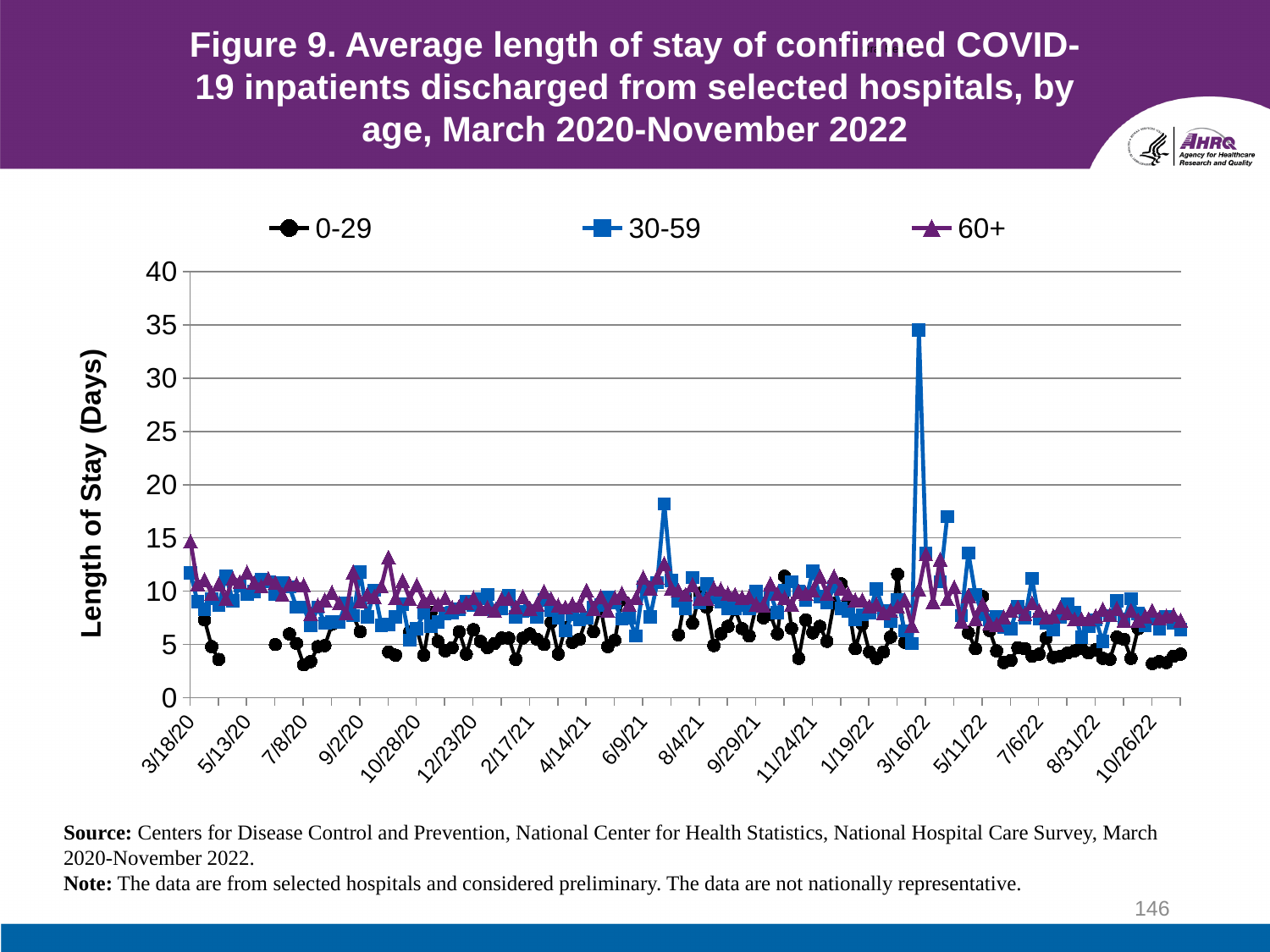

Oral Health
# Figure 9. Average length of stay of confirmed COVID-19 inpatients discharged from selected hospitals, by age, March 2020-November 2022

### Chart

| Category | 0-29 | 30-59 | 60+ |
|---|---|---|---|
| 43908 | None | 11.7 | 14.7 |
| 43915 | None | 9.0 | 10.7 |
| 43922 | 7.3 | 8.3 | 11.1 |
| 43929 | 4.8 | 9.3 | 9.8 |
| 43936 | 3.6 | 8.7 | 10.7 |
| 43943 | None | 11.4 | 9.3 |
| 43950 | None | 9.1 | 11.2 |
| 43957 | None | 10.5 | 10.9 |
| 43964 | None | 9.7 | 11.8 |
| 43971 | None | 10.0 | 10.8 |
| 43978 | None | 11.1 | 10.5 |
| 43985 | None | 10.9 | 11.2 |
| 43992 | 5.0 | 9.7 | 10.8 |
| 43999 | None | 10.8 | 9.7 |
| 44006 | 6.0 | 10.4 | 10.7 |
| 44013 | 5.1 | 8.5 | 10.7 |
| 44020 | 3.1 | 8.5 | 10.6 |
| 44027 | 3.4 | 6.8 | 7.9 |
| 44034 | 4.8 | 8.5 | 8.7 |
| 44041 | 4.9 | 7.0 | 9.2 |
| 44048 | 6.9 | 7.1 | 9.9 |
| 44055 | None | 7.1 | 8.9 |
| 44062 | None | 8.9 | 8.0 |
| 44069 | 7.7 | 7.7 | 11.8 |
| 44076 | 6.2 | 11.8 | 9.1 |
| 44083 | None | 7.6 | 9.7 |
| 44090 | None | 10.1 | 9.5 |
| 44097 | None | 6.8 | 10.5 |
| 44104 | 4.3 | 6.9 | 13.2 |
| 44111 | 4.0 | 7.6 | 9.4 |
| 44118 | None | 8.8 | 11.0 |
| 44125 | 6.2 | 5.4 | 9.3 |
| 44132 | 6.5 | 6.5 | 10.6 |
| 44139 | 4.0 | 8.0 | 9.1 |
| 44146 | 8.0 | 6.7 | 9.4 |
| 44153 | 5.3 | 7.1 | 8.8 |
| 44160 | 4.4 | 7.9 | 9.4 |
| 44167 | 4.7 | 8.0 | 8.5 |
| 44174 | 6.2 | 8.3 | 8.6 |
| 44181 | 4.1 | 9.0 | 8.9 |
| 44188 | 6.4 | 8.7 | 9.4 |
| 44195 | 5.3 | 9.3 | 8.4 |
| 44202 | 4.7 | 9.7 | 8.5 |
| 44209 | 5.1 | 8.2 | 8.2 |
| 44216 | 5.6 | 8.4 | 9.3 |
| 44223 | 5.6 | 9.6 | 9.3 |
| 44230 | 3.6 | 7.6 | 8.5 |
| 44237 | 5.6 | 8.1 | 9.5 |
| 44244 | 6.0 | 8.2 | 8.4 |
| 44251 | 5.5 | 7.6 | 8.8 |
| 44258 | 5.0 | 9.2 | 10.0 |
| 44265 | 7.1 | 8.2 | 9.3 |
| 44272 | 4.1 | 7.5 | 8.7 |
| 44279 | 6.6 | 6.3 | 8.5 |
| 44286 | 5.2 | 7.8 | 8.8 |
| 44293 | 5.5 | 7.3 | 8.7 |
| 44300 | 7.5 | 7.5 | 10.1 |
| 44307 | 6.2 | 8.5 | 8.4 |
| 44314 | 8.4 | 8.7 | 9.5 |
| 44321 | 4.8 | 9.4 | 8.2 |
| 44328 | 5.4 | 8.9 | 9.4 |
| 44335 | 9.2 | 7.4 | 9.8 |
| 44342 | None | 7.5 | 8.8 |
| 44349 | None | 5.8 | 9.4 |
| 44356 | None | 10.4 | 11.3 |
| 44363 | None | 7.6 | 10.3 |
| 44370 | None | 10.8 | 11.3 |
| 44377 | None | 18.2 | 12.6 |
| 44384 | None | 11.0 | 10.3 |
| 44391 | 5.9 | 9.1 | 10.1 |
| 44398 | 9.5 | 8.4 | 9.7 |
| 44405 | 7.0 | 11.3 | 10.6 |
| 44412 | 9.8 | 8.9 | 9.3 |
| 44419 | 8.5 | 10.7 | 9.3 |
| 44426 | 4.9 | 9.4 | 10.3 |
| 44433 | 6.0 | 9.0 | 10.2 |
| 44440 | 6.7 | 8.4 | 9.8 |
| 44447 | 8.3 | 8.4 | 9.7 |
| 44454 | 6.5 | 8.7 | 9.4 |
| 44461 | 5.8 | 8.4 | 9.5 |
| 44468 | 8.6 | 10.0 | 8.8 |
| 44475 | 7.5 | 8.9 | 8.7 |
| 44482 | 7.8 | 9.7 | 10.7 |
| 44489 | 6.0 | 8.0 | 9.8 |
| 44496 | 11.4 | 10.1 | 9.4 |
| 44503 | 6.5 | 10.9 | 8.8 |
| 44510 | 3.7 | 10.0 | 10.0 |
| 44517 | 7.3 | 9.2 | 9.8 |
| 44524 | 6.1 | 11.9 | 10.1 |
| 44531 | 6.7 | 9.5 | 11.4 |
| 44538 | 5.3 | 8.9 | 9.8 |
| 44545 | 8.9 | 10.4 | 11.4 |
| 44552 | 10.7 | 8.4 | 10.3 |
| 44559 | 8.9 | 8.1 | 9.8 |
| 44566 | 4.6 | 7.3 | 9.2 |
| 44573 | 6.9 | 7.8 | 9.2 |
| 44580 | 4.3 | 8.0 | 8.6 |
| 44587 | 3.7 | 10.2 | 8.8 |
| 44594 | 4.3 | 8.2 | 8.0 |
| 44601 | 5.7 | 7.2 | 8.2 |
| 44608 | 11.6 | 9.2 | 8.6 |
| 44615 | 5.2 | 6.3 | 9.2 |
| 44622 | None | 5.1 | 6.8 |
| 44629 | None | 34.5 | 10.2 |
| 44636 | None | 13.6 | 13.5 |
| 44643 | None | None | 9.0 |
| 44650 | None | 10.9 | 13.0 |
| 44657 | None | 17.0 | 9.3 |
| 44664 | None | None | 10.4 |
| 44671 | None | 7.7 | 7.2 |
| 44678 | 6.1 | 13.6 | 9.6 |
| 44685 | 4.6 | 9.7 | 7.4 |
| 44692 | 9.5 | 7.8 | 8.8 |
| 44699 | 6.3 | 7.3 | 7.0 |
| 44706 | 4.4 | 7.6 | 6.9 |
| 44713 | 3.3 | 6.6 | 7.6 |
| 44720 | 3.5 | 6.5 | 8.2 |
| 44727 | 4.7 | 8.6 | 8.5 |
| 44734 | 4.6 | 7.5 | 7.9 |
| 44741 | 3.9 | 11.2 | 8.9 |
| 44748 | 4.1 | 7.4 | 8.2 |
| 44755 | 5.6 | 7.0 | 7.6 |
| 44762 | 3.8 | 6.4 | 7.7 |
| 44769 | 3.9 | 7.6 | 8.5 |
| 44776 | 4.2 | 8.8 | 8.0 |
| 44783 | 4.4 | 8.0 | 7.4 |
| 44790 | 4.6 | 5.7 | 7.4 |
| 44797 | 4.2 | 6.7 | 7.4 |
| 44804 | 4.5 | 7.3 | 7.7 |
| 44811 | 3.7 | 5.3 | 8.3 |
| 44818 | 3.6 | 7.7 | 7.8 |
| 44825 | 5.7 | 9.1 | 8.4 |
| 44832 | 5.5 | 7.2 | 7.3 |
| 44839 | 3.7 | 9.3 | 8.2 |
| 44846 | 6.5 | 7.9 | 7.3 |
| 44853 | None | 6.8 | 7.7 |
| 44860 | 3.2 | 7.4 | 8.2 |
| 44867 | 3.4 | 6.5 | 7.5 |
| 44874 | 3.3 | 7.6 | 7.7 |
| 44881 | 3.9 | 7.0 | 7.8 |
| 44888 | 4.1 | 6.4 | 7.3 |
Source: Centers for Disease Control and Prevention, National Center for Health Statistics, National Hospital Care Survey, March 2020-November 2022.
Note: The data are from selected hospitals and considered preliminary. The data are not nationally representative.
146